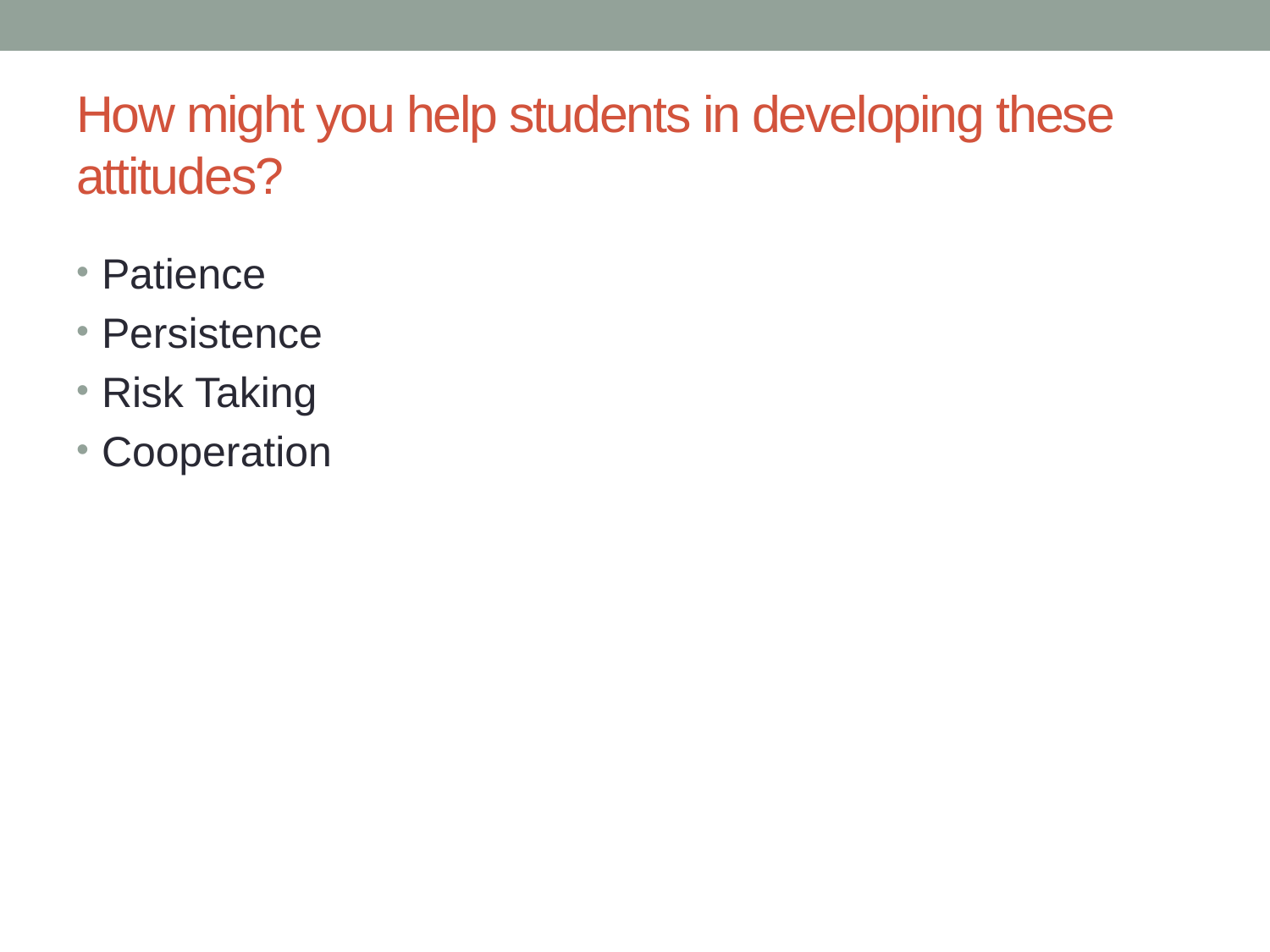

# How might you help students in developing these attitudes?
Patience
Persistence
Risk Taking
Cooperation